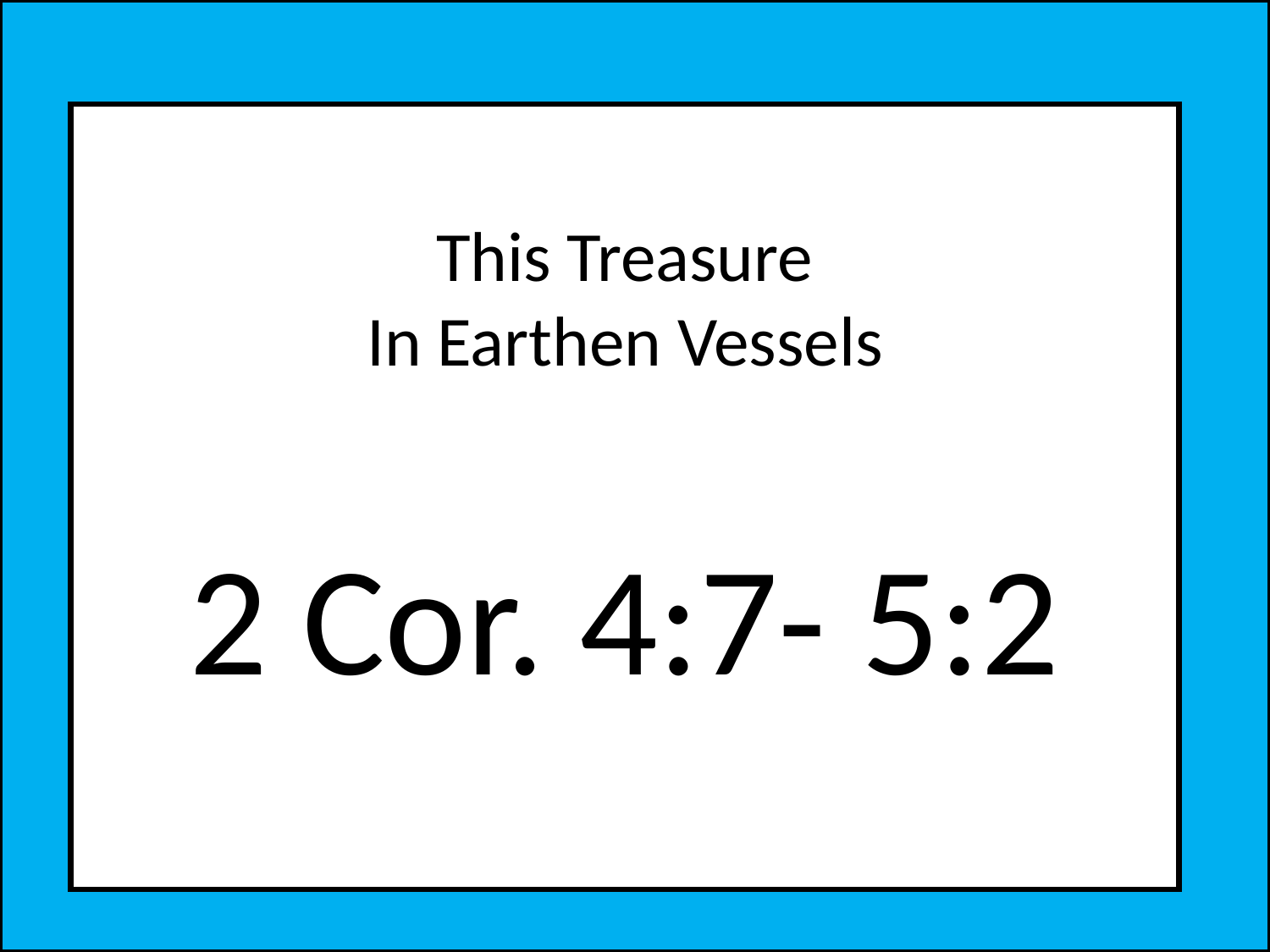

This Treasure
In Earthen Vessels

2 Cor. 4:7- 5:2